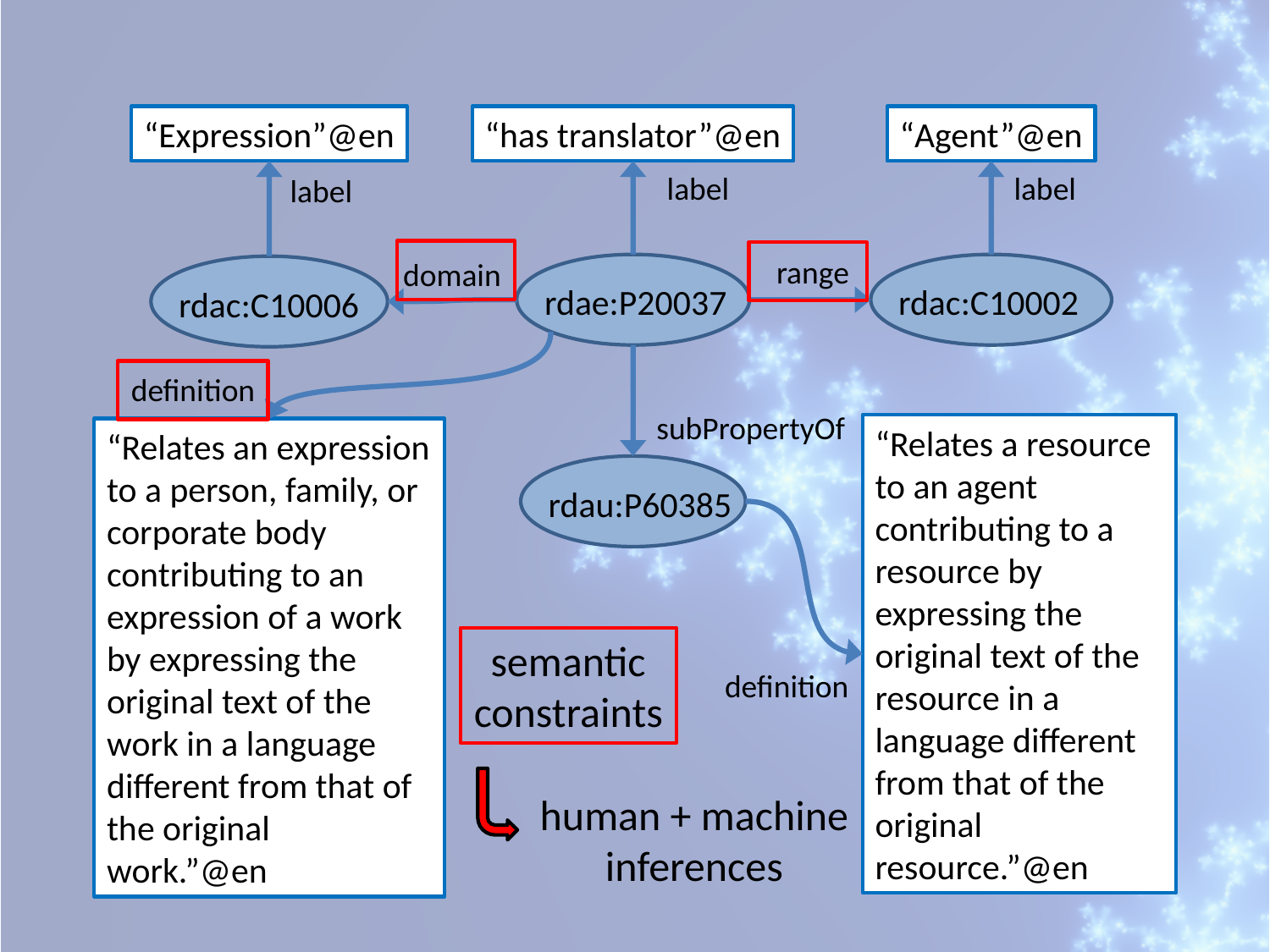

“Expression”@en
“has translator”@en
“Agent”@en
label
label
label

range
domain

rdae:P20037

rdac:C10002

rdac:C10006
definition
subPropertyOf

“Relates a resource to an agent contributing to a resource by expressing the original text of the resource in a language different from that of the original resource.”@en
“Relates an expression to a person, family, or corporate body contributing to an expression of a work by expressing the original text of the work in a language different from that of the original work.”@en

rdau:P60385
definition

semantic
constraints

human + machine
inferences